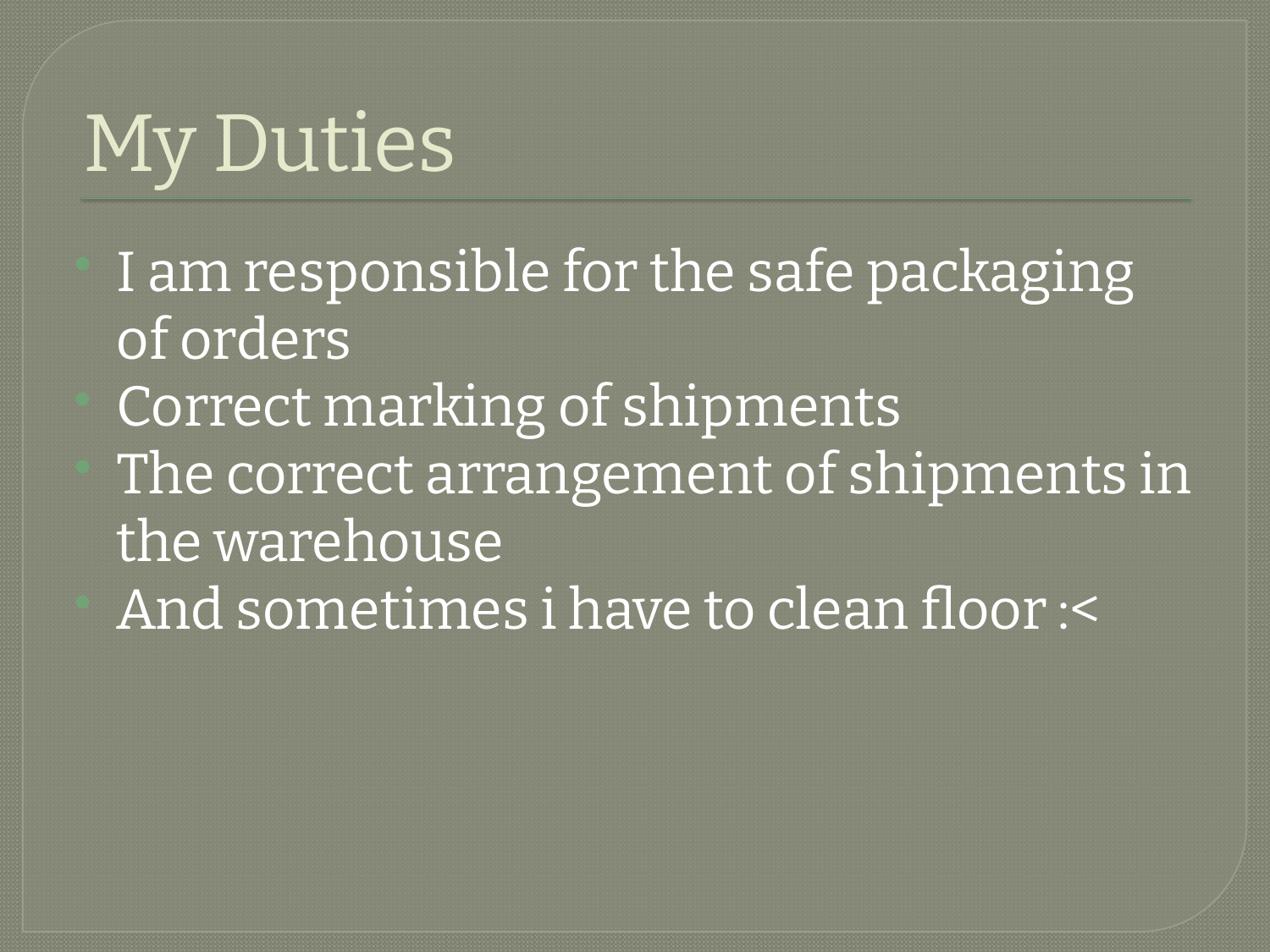

# My Duties
I am responsible for the safe packaging of orders
Correct marking of shipments
The correct arrangement of shipments in the warehouse
And sometimes i have to clean floor :<